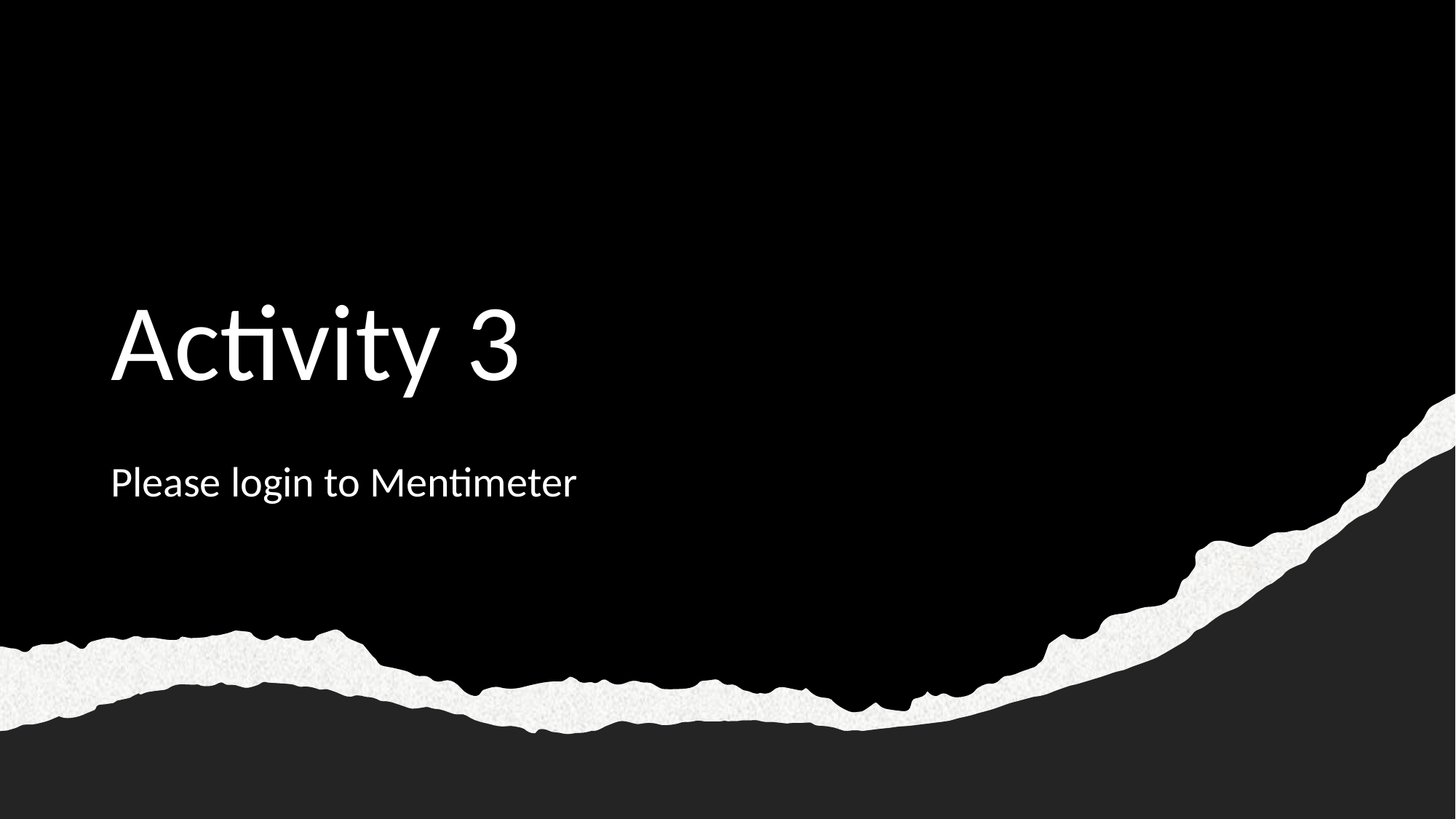

# Activity 3

Please login to Mentimeter